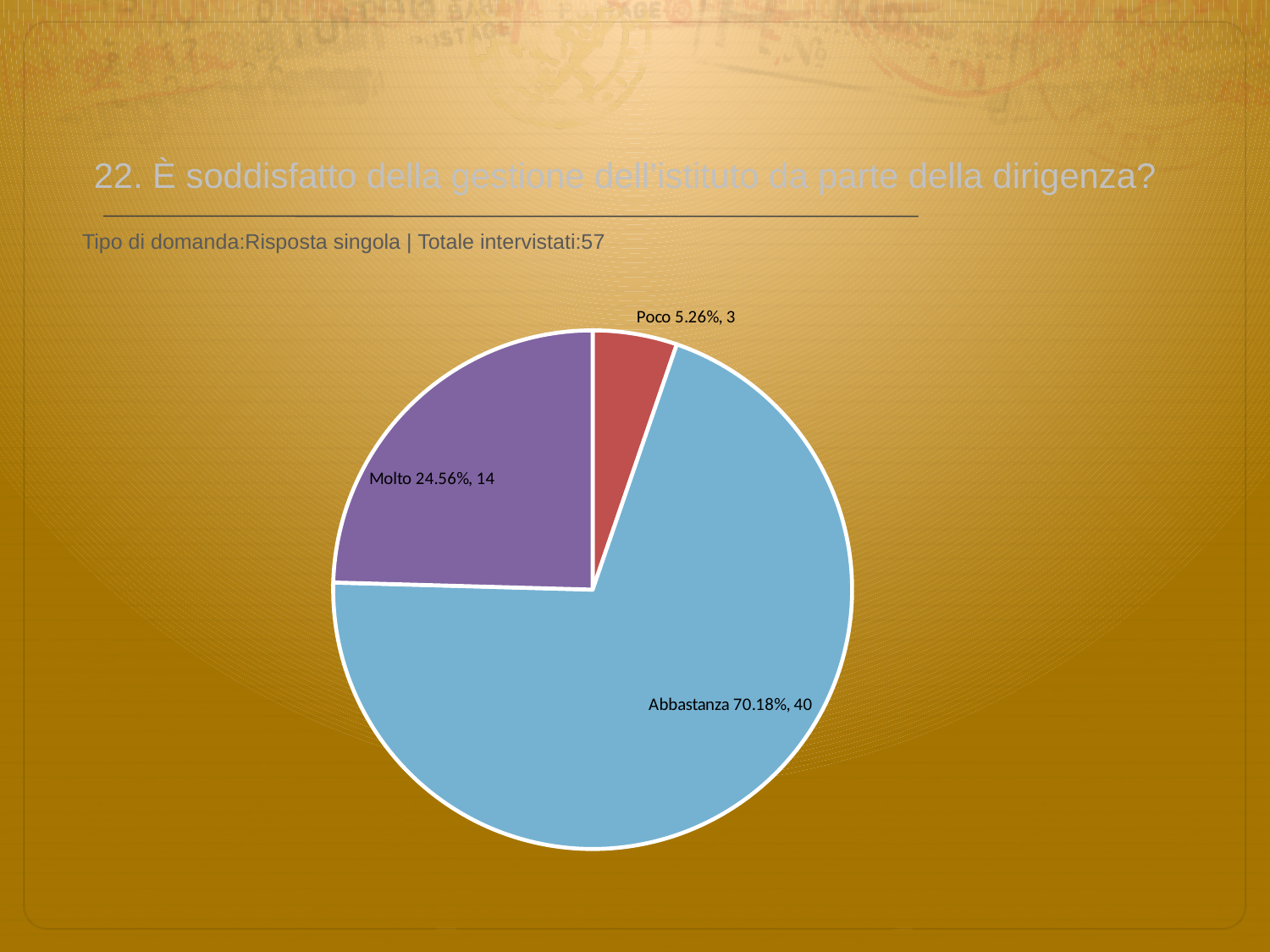

# 22. È soddisfatto della gestione dell’istituto da parte della dirigenza?
 Tipo di domanda:Risposta singola | Totale intervistati:57

### Chart

| Category | Total |
|---|---|
| Per niente | 0.0 |
| Poco | 0.052600004 |
| Abbastanza | 0.7018 |
| Molto | 0.2456 |